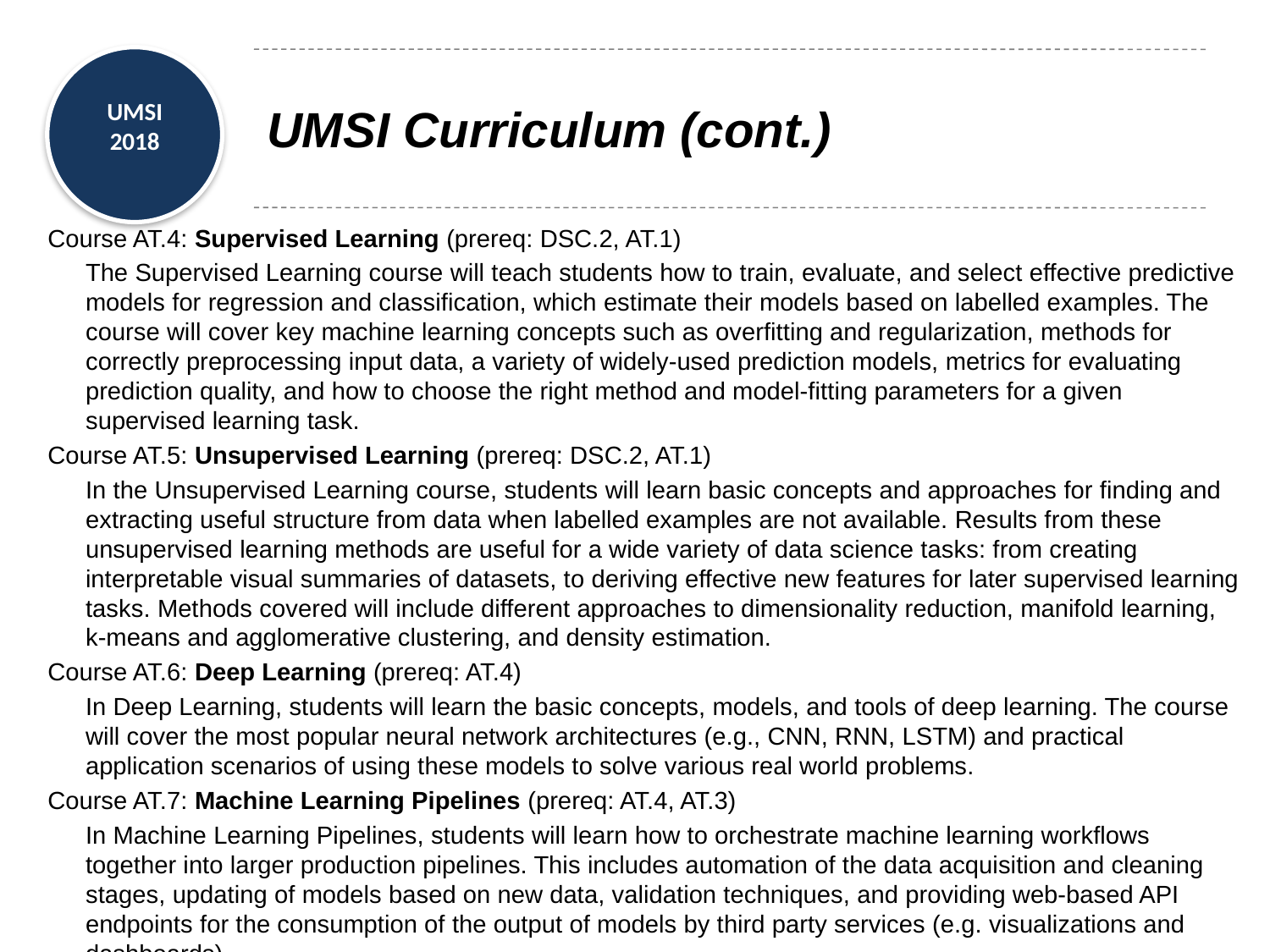

# UMSI Curriculum (cont.)
Course AT.4: Supervised Learning (prereq: DSC.2, AT.1)
	The Supervised Learning course will teach students how to train, evaluate, and select effective predictive models for regression and classification, which estimate their models based on labelled examples. The course will cover key machine learning concepts such as overfitting and regularization, methods for correctly preprocessing input data, a variety of widely-used prediction models, metrics for evaluating prediction quality, and how to choose the right method and model-fitting parameters for a given supervised learning task.
Course AT.5: Unsupervised Learning (prereq: DSC.2, AT.1)
	In the Unsupervised Learning course, students will learn basic concepts and approaches for finding and extracting useful structure from data when labelled examples are not available. Results from these unsupervised learning methods are useful for a wide variety of data science tasks: from creating interpretable visual summaries of datasets, to deriving effective new features for later supervised learning tasks. Methods covered will include different approaches to dimensionality reduction, manifold learning, k-means and agglomerative clustering, and density estimation.
Course AT.6: Deep Learning (prereq: AT.4)
	In Deep Learning, students will learn the basic concepts, models, and tools of deep learning. The course will cover the most popular neural network architectures (e.g., CNN, RNN, LSTM) and practical application scenarios of using these models to solve various real world problems.
Course AT.7: Machine Learning Pipelines (prereq: AT.4, AT.3)
	In Machine Learning Pipelines, students will learn how to orchestrate machine learning workflows together into larger production pipelines. This includes automation of the data acquisition and cleaning stages, updating of models based on new data, validation techniques, and providing web-based API endpoints for the consumption of the output of models by third party services (e.g. visualizations and dashboards).